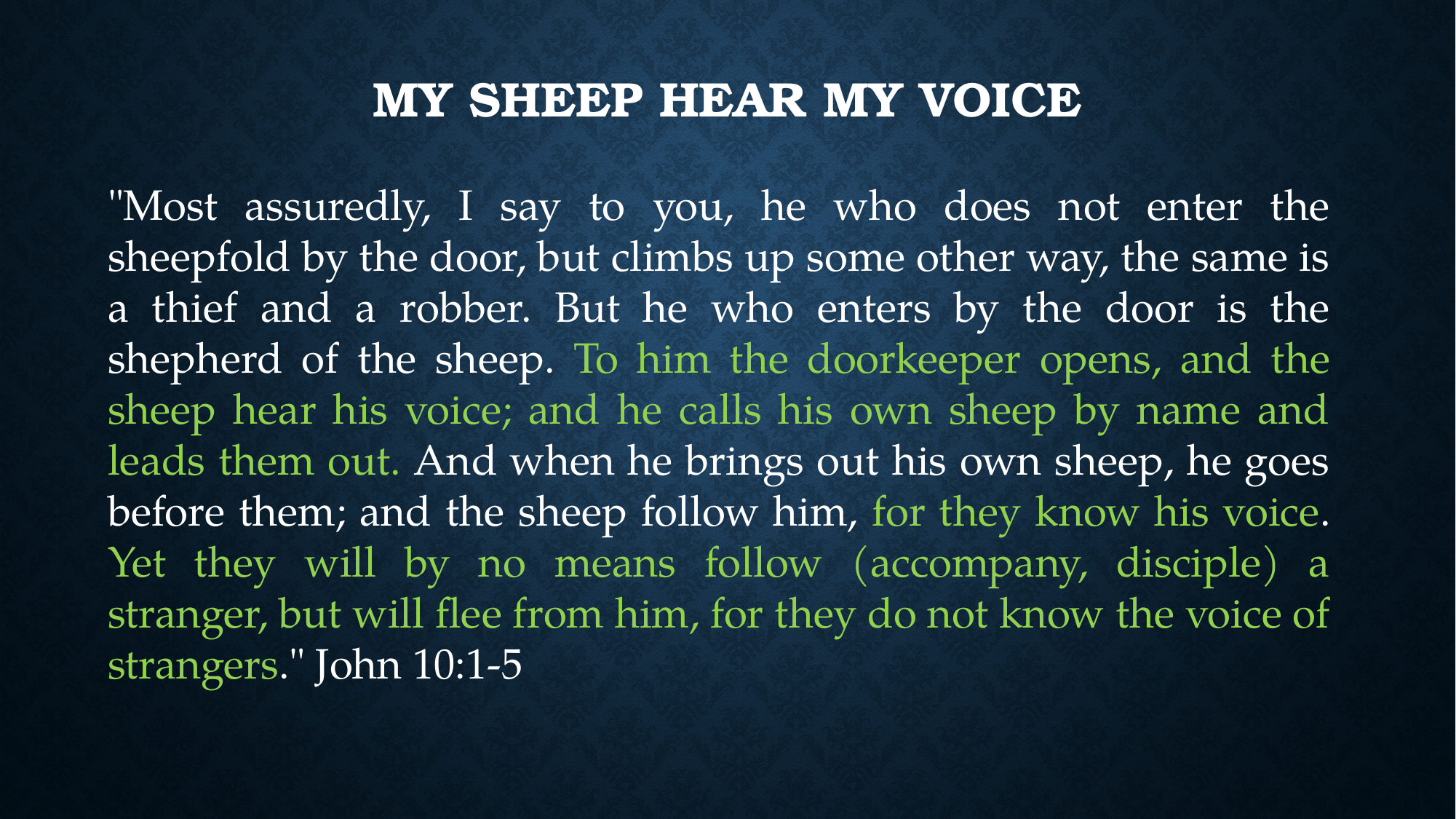

# My Sheep Hear My Voice
"Most assuredly, I say to you, he who does not enter the sheepfold by the door, but climbs up some other way, the same is a thief and a robber. But he who enters by the door is the shepherd of the sheep. To him the doorkeeper opens, and the sheep hear his voice; and he calls his own sheep by name and leads them out. And when he brings out his own sheep, he goes before them; and the sheep follow him, for they know his voice. Yet they will by no means follow (accompany, disciple) a stranger, but will flee from him, for they do not know the voice of strangers." John 10:1-5